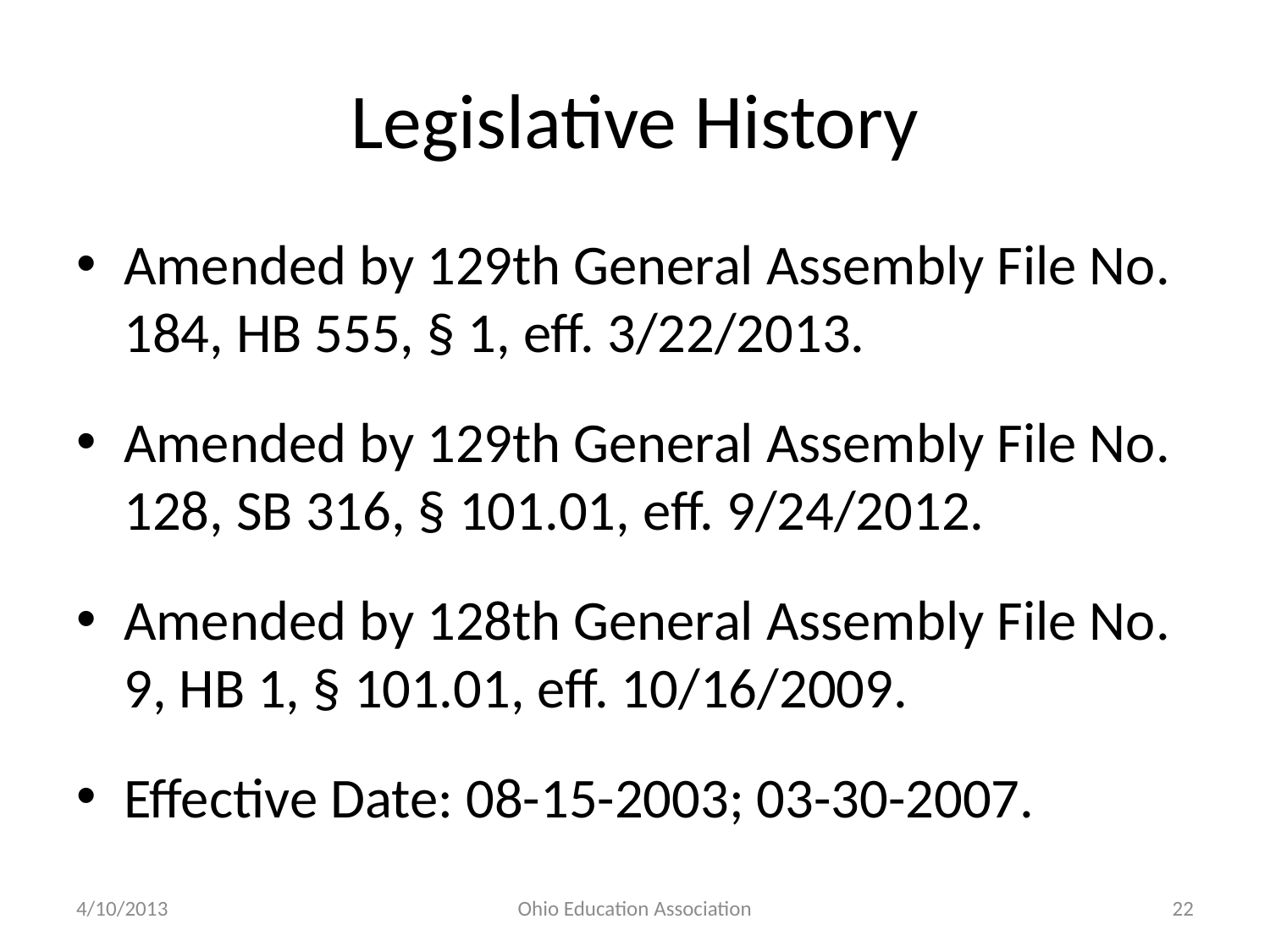

# Legislative History
Amended by 129th General Assembly File No. 184, HB 555, § 1, eff. 3/22/2013.
Amended by 129th General Assembly File No. 128, SB 316, § 101.01, eff. 9/24/2012.
Amended by 128th General Assembly File No. 9, HB 1, § 101.01, eff. 10/16/2009.
Effective Date: 08-15-2003; 03-30-2007.

4/10/2013
Ohio Education Association
22